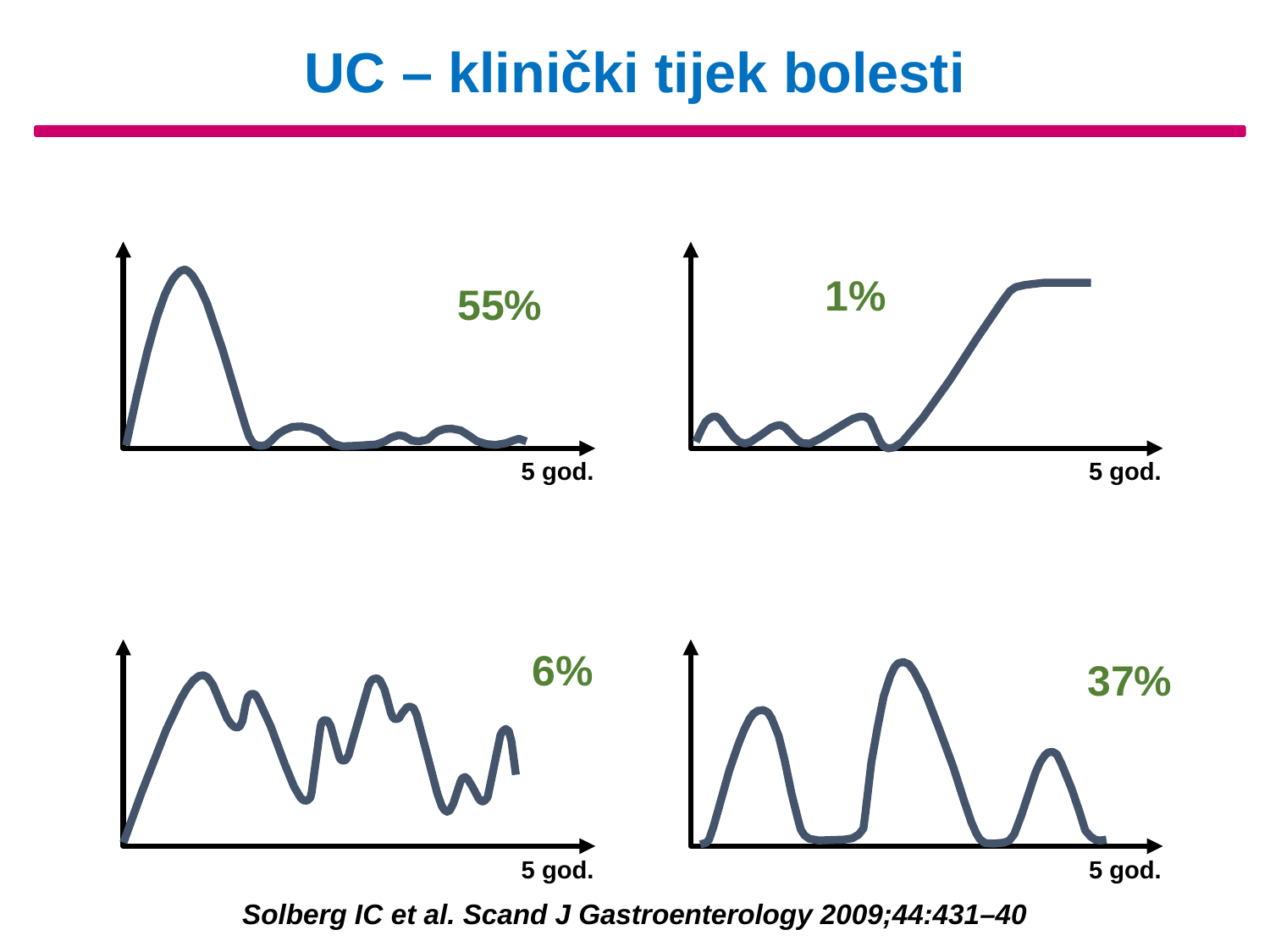

# UC – klinički tijek bolesti

1%

55%

0
5 god.
0
5 god.
6%

37%

0
5 god.
0
5 god.
Solberg IC et al. Scand J Gastroenterology 2009;44:431–40